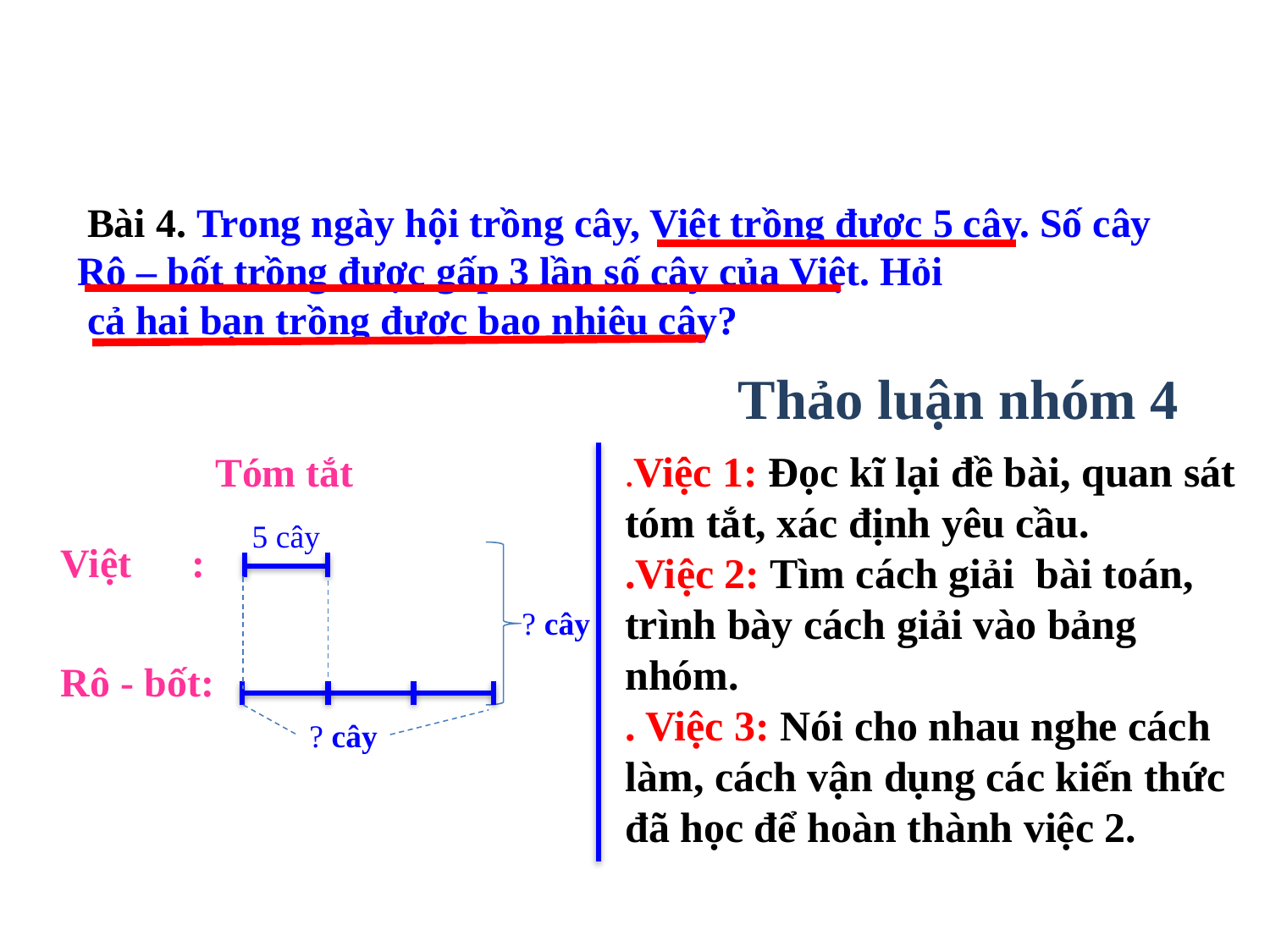

Bài 4. Trong ngày hội trồng cây, Việt trồng được 5 cây. Số cây
Rô – bốt trồng được gấp 3 lần số cây của Việt. Hỏi
 cả hai bạn trồng được bao nhiêu cây?
Thảo luận nhóm 4
.Việc 1: Đọc kĩ lại đề bài, quan sát tóm tắt, xác định yêu cầu.
.Việc 2: Tìm cách giải  bài toán, trình bày cách giải vào bảng nhóm.
. Việc 3: Nói cho nhau nghe cách làm, cách vận dụng các kiến thức đã học để hoàn thành việc 2.
Tóm tắt
5 cây
Việt      :

? cây
Rô - bốt:
? cây